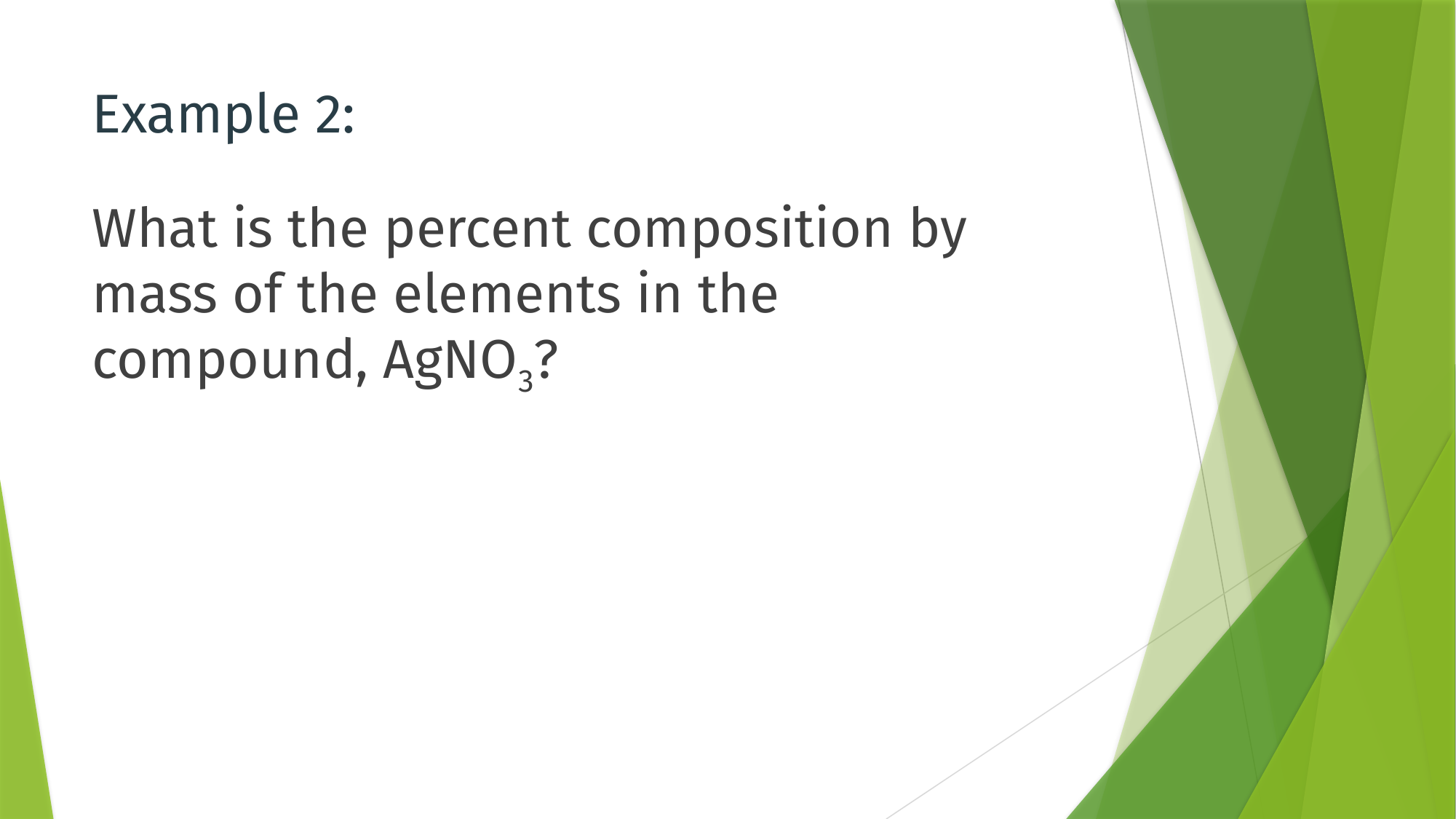

# Example 2:
What is the percent composition by mass of the elements in the compound, AgNO3?